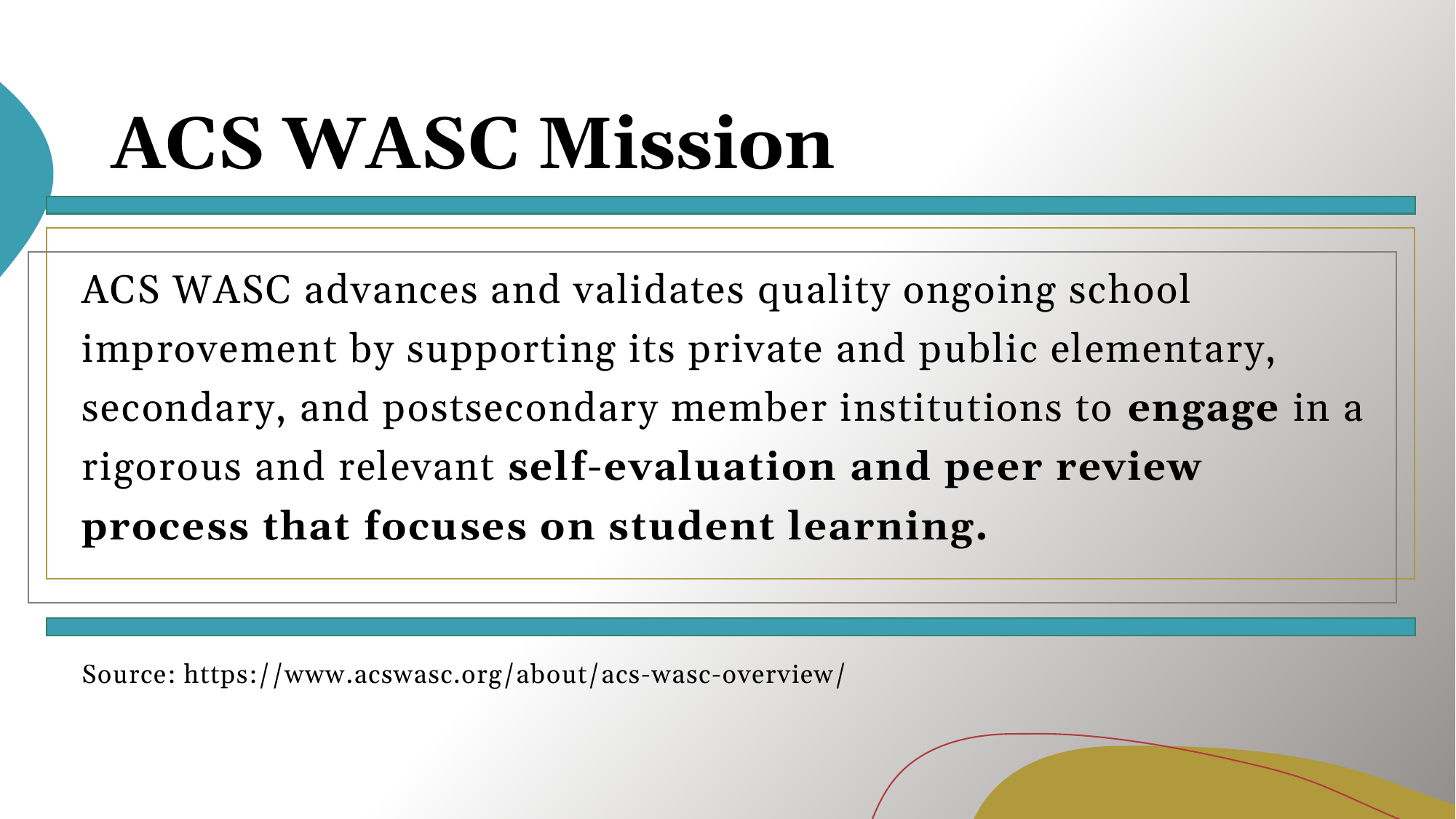

ACS WASC Mission
ACS WASC Mission

ACS WASC advances and validates quality ongoing school improvement by supporting its private and public elementary, secondary, and postsecondary member institutions to engage in a rigorous and relevant self-evaluation and peer review process that focuses on student learning.

Source: https://www.acswasc.org/about/acs-wasc-overview/